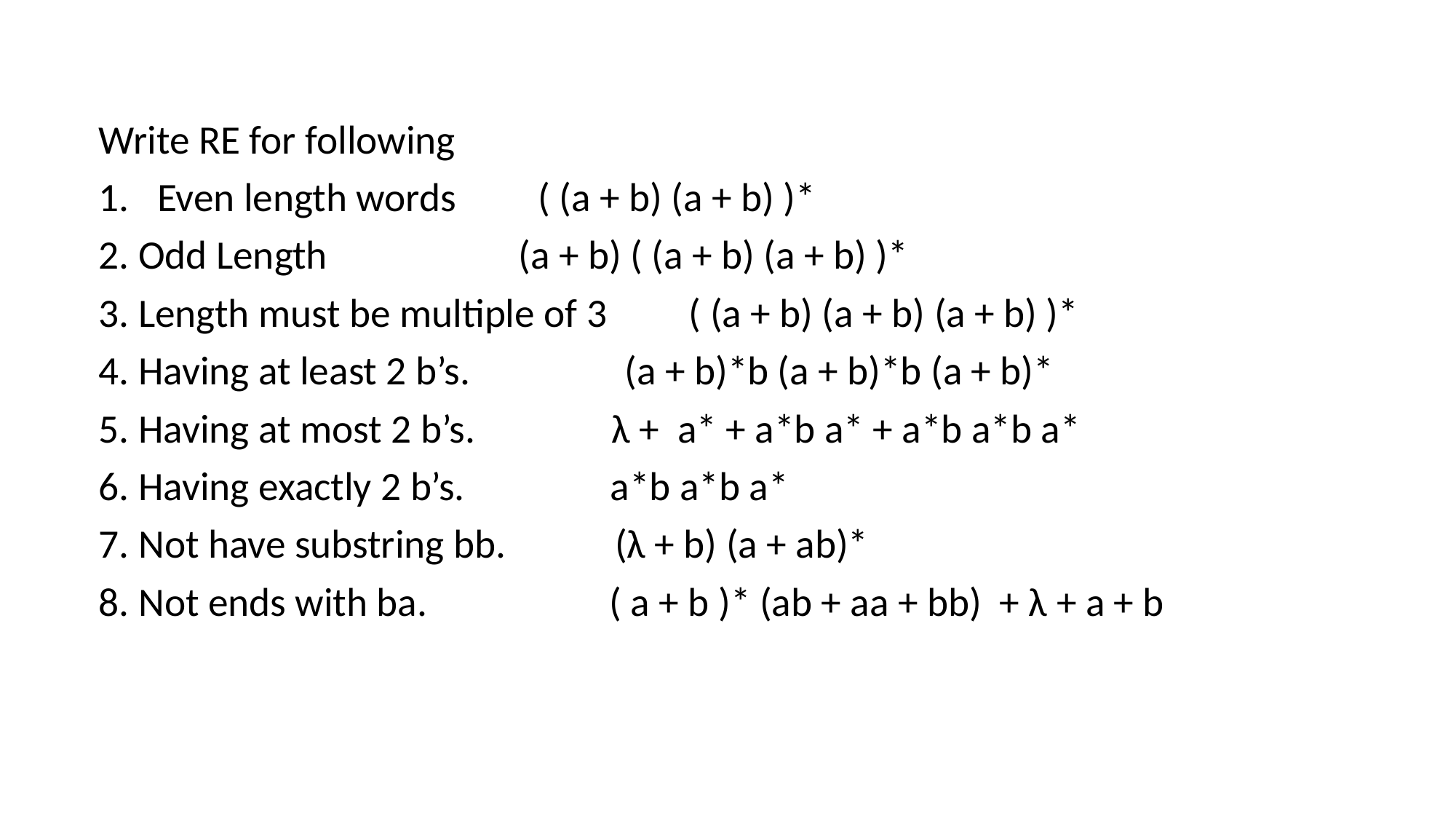

Write RE for following
Even length words         ( (a + b) (a + b) )*
2. Odd Length                     (a + b) ( (a + b) (a + b) )*
3. Length must be multiple of 3         ( (a + b) (a + b) (a + b) )*
4. Having at least 2 b’s.                 (a + b)*b (a + b)*b (a + b)*
5. Having at most 2 b’s.               λ +  a* + a*b a* + a*b a*b a*
6. Having exactly 2 b’s.                a*b a*b a*
7. Not have substring bb.            (λ + b) (a + ab)*
8. Not ends with ba.                    ( a + b )* (ab + aa + bb)  + λ + a + b